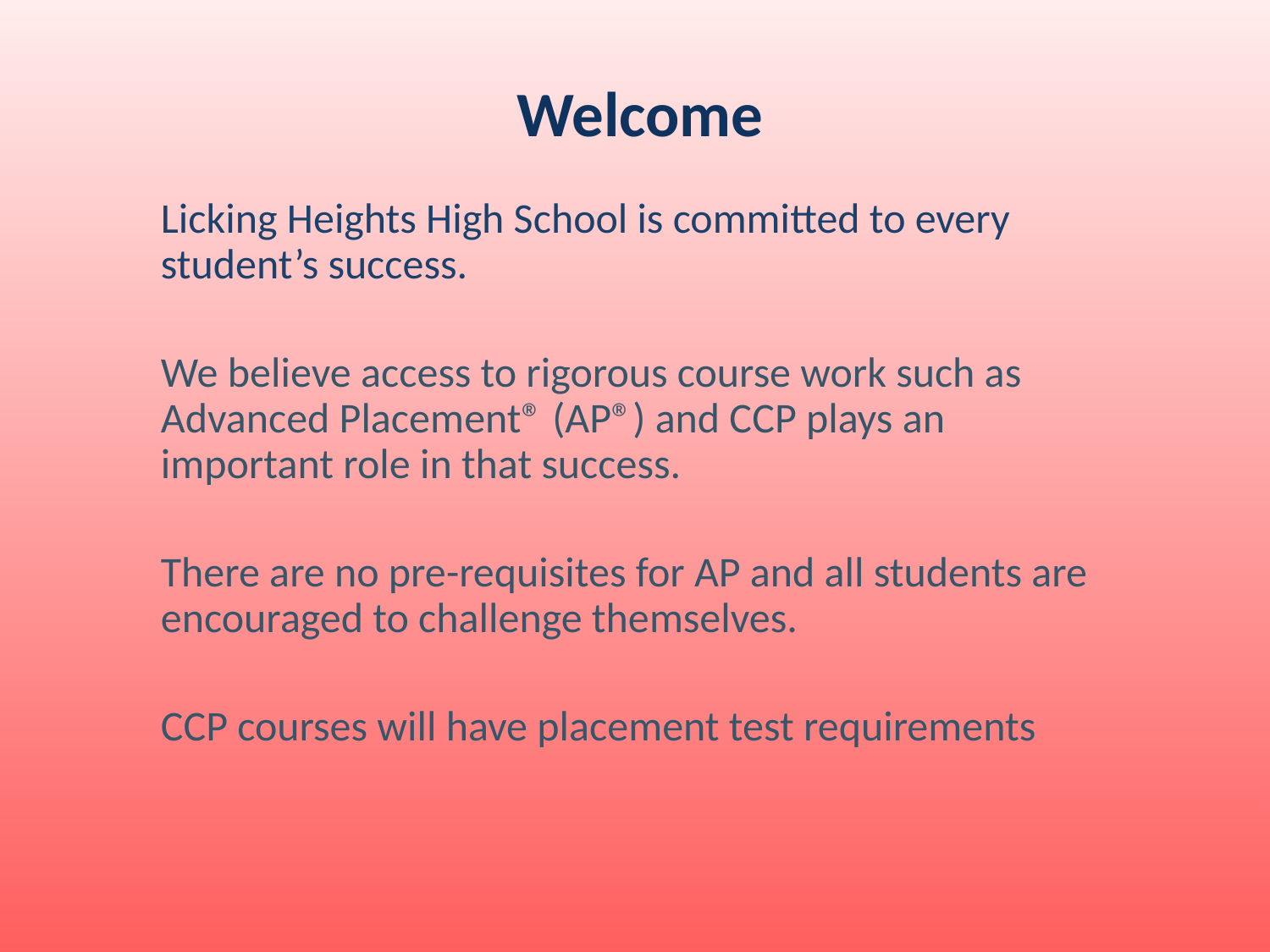

# Welcome

Licking Heights High School is committed to every student’s success.

We believe access to rigorous course work such as Advanced Placement® (AP®) and CCP plays an important role in that success.

There are no pre-requisites for AP and all students are encouraged to challenge themselves.

CCP courses will have placement test requirements